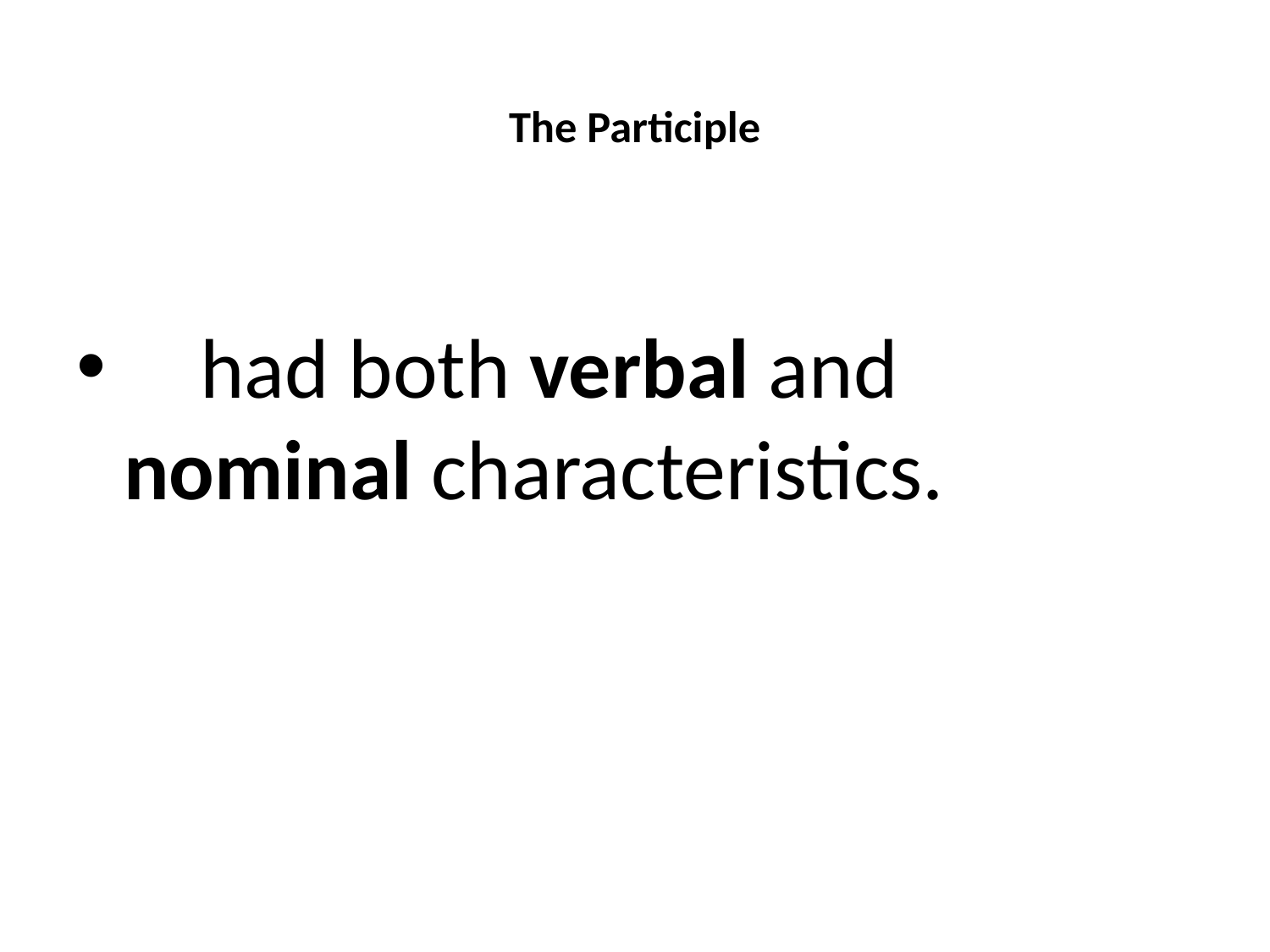

# The Participle
    had both verbal and nominal characteristics.